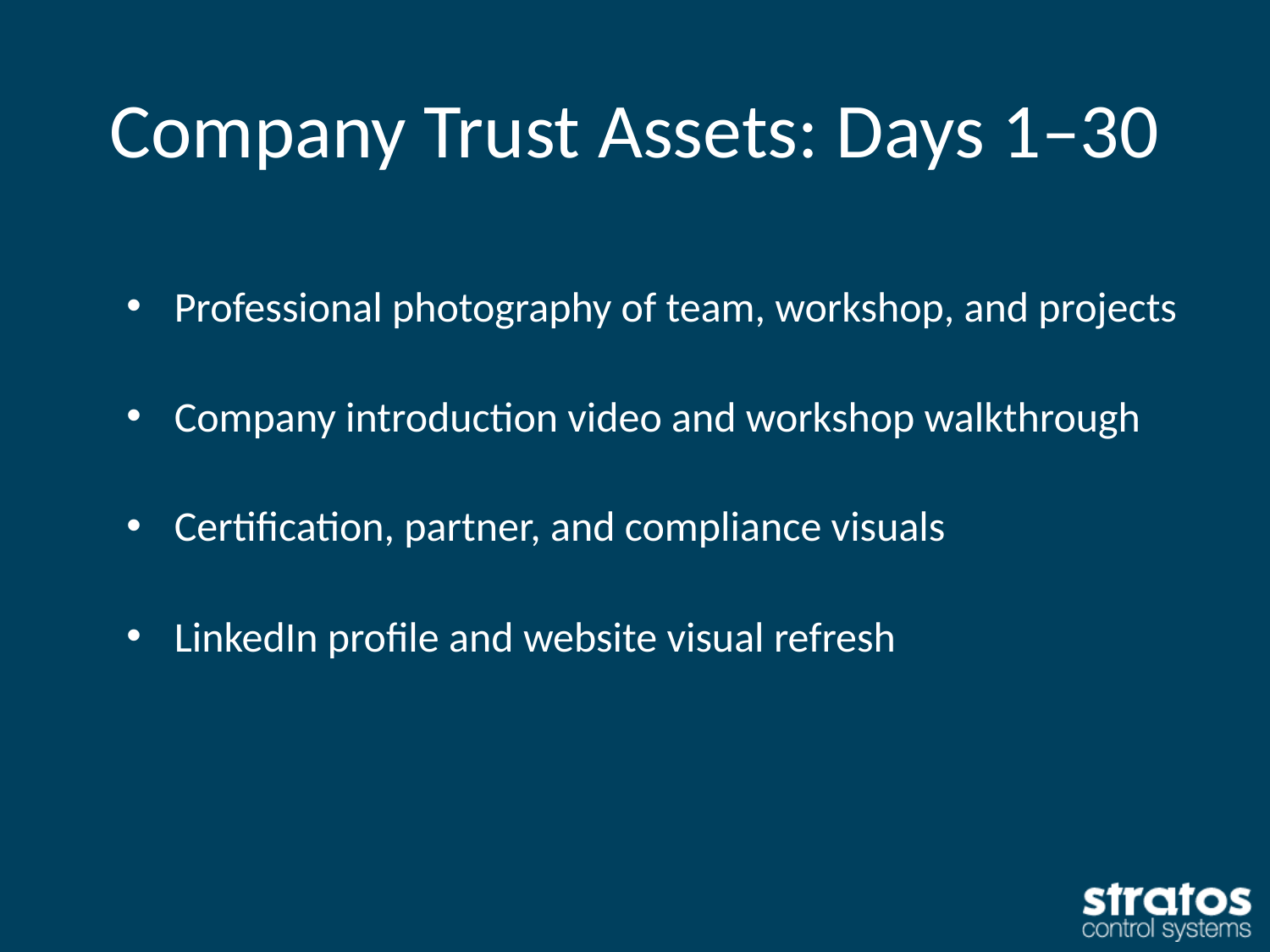

# Company Trust Assets: Days 1–30
Professional photography of team, workshop, and projects
Company introduction video and workshop walkthrough
Certification, partner, and compliance visuals
LinkedIn profile and website visual refresh